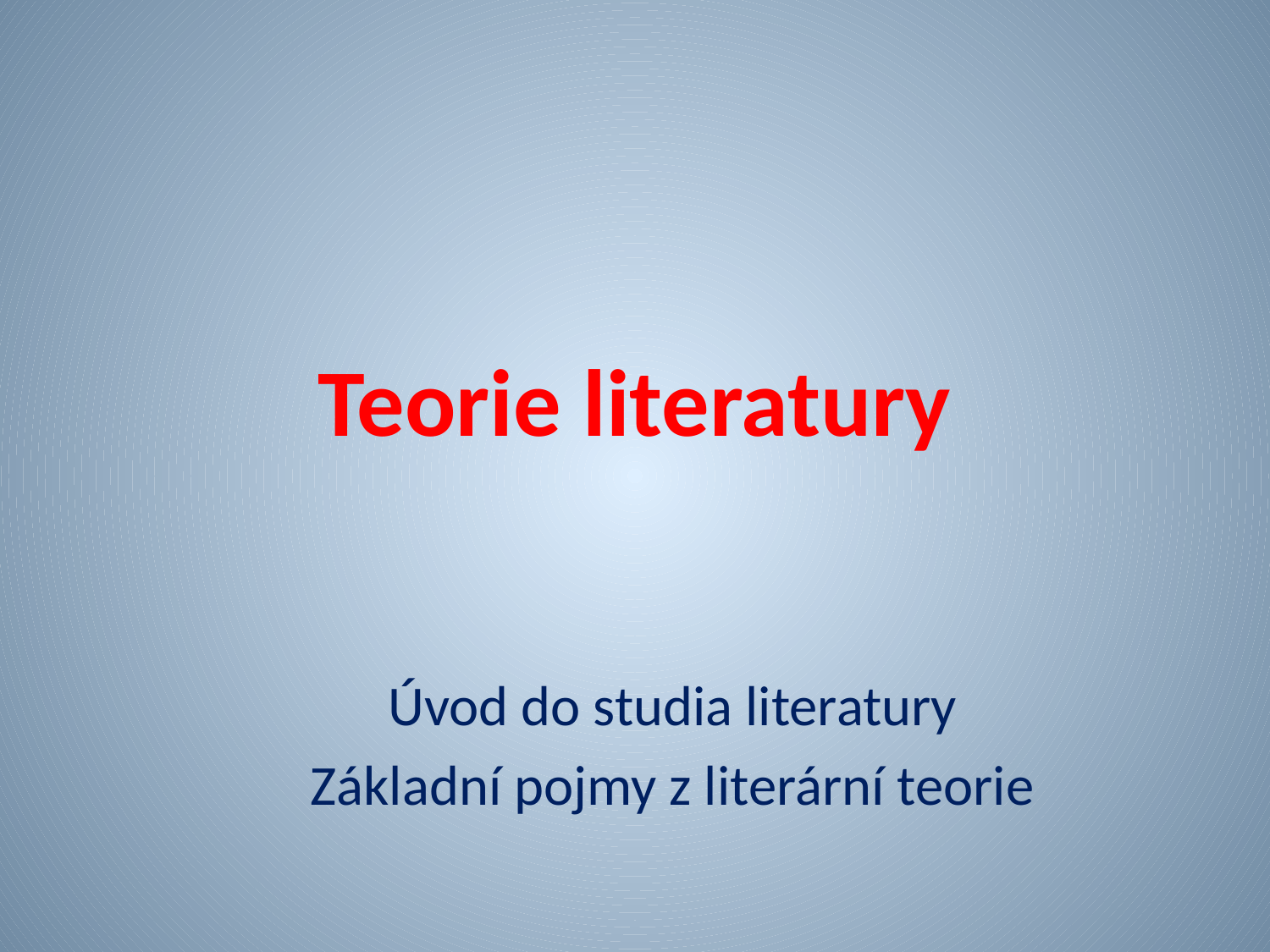

# Teorie literatury
Úvod do studia literatury
Základní pojmy z literární teorie